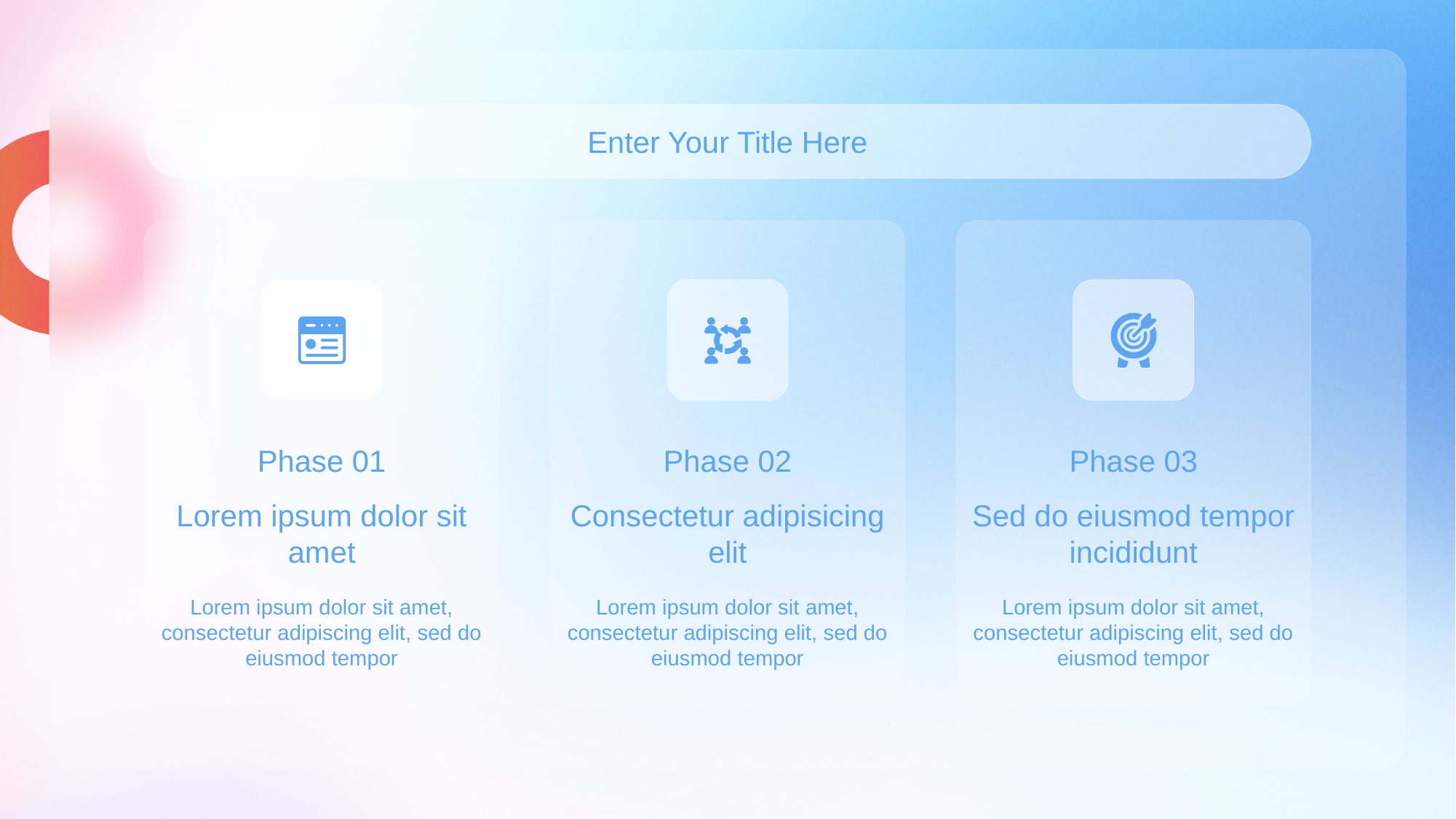

Enter Your Title Here

Phase 01
Phase 02
Phase 03
Lorem ipsum dolor sit amet
Consectetur adipisicing elit
Sed do eiusmod tempor incididunt
Lorem ipsum dolor sit amet, consectetur adipiscing elit, sed do eiusmod tempor
Lorem ipsum dolor sit amet, consectetur adipiscing elit, sed do eiusmod tempor
Lorem ipsum dolor sit amet, consectetur adipiscing elit, sed do eiusmod tempor